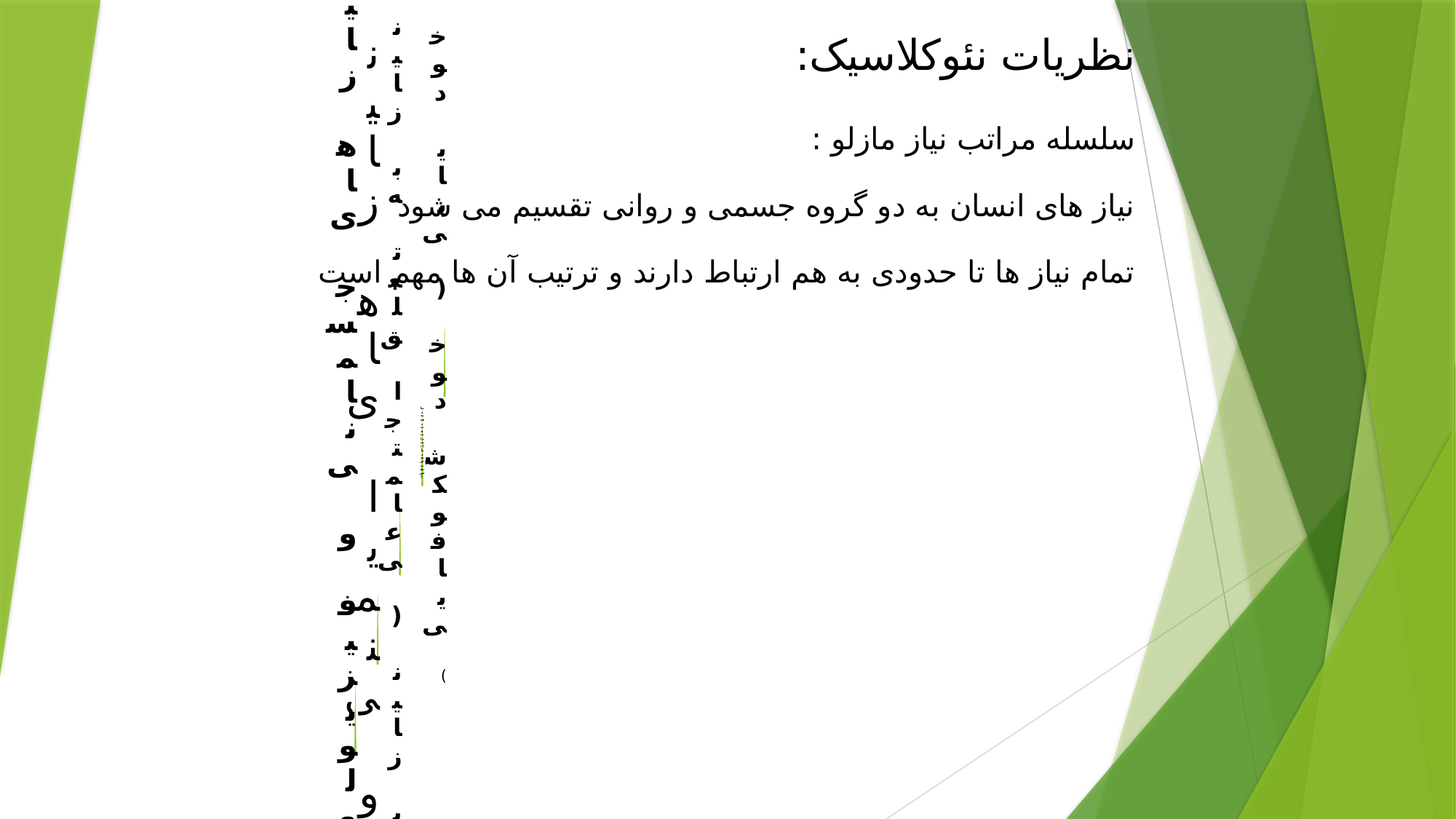

نظریات نئوکلاسیک:
سلسله مراتب نیاز مازلو :
نیاز های انسان به دو گروه جسمی و روانی تقسیم می شود
تمام نیاز ها تا حدودی به هم ارتباط دارند و ترتیب آن ها مهم است
نیاز به قدرت و منزلت ( نیاز به عزت نفس )